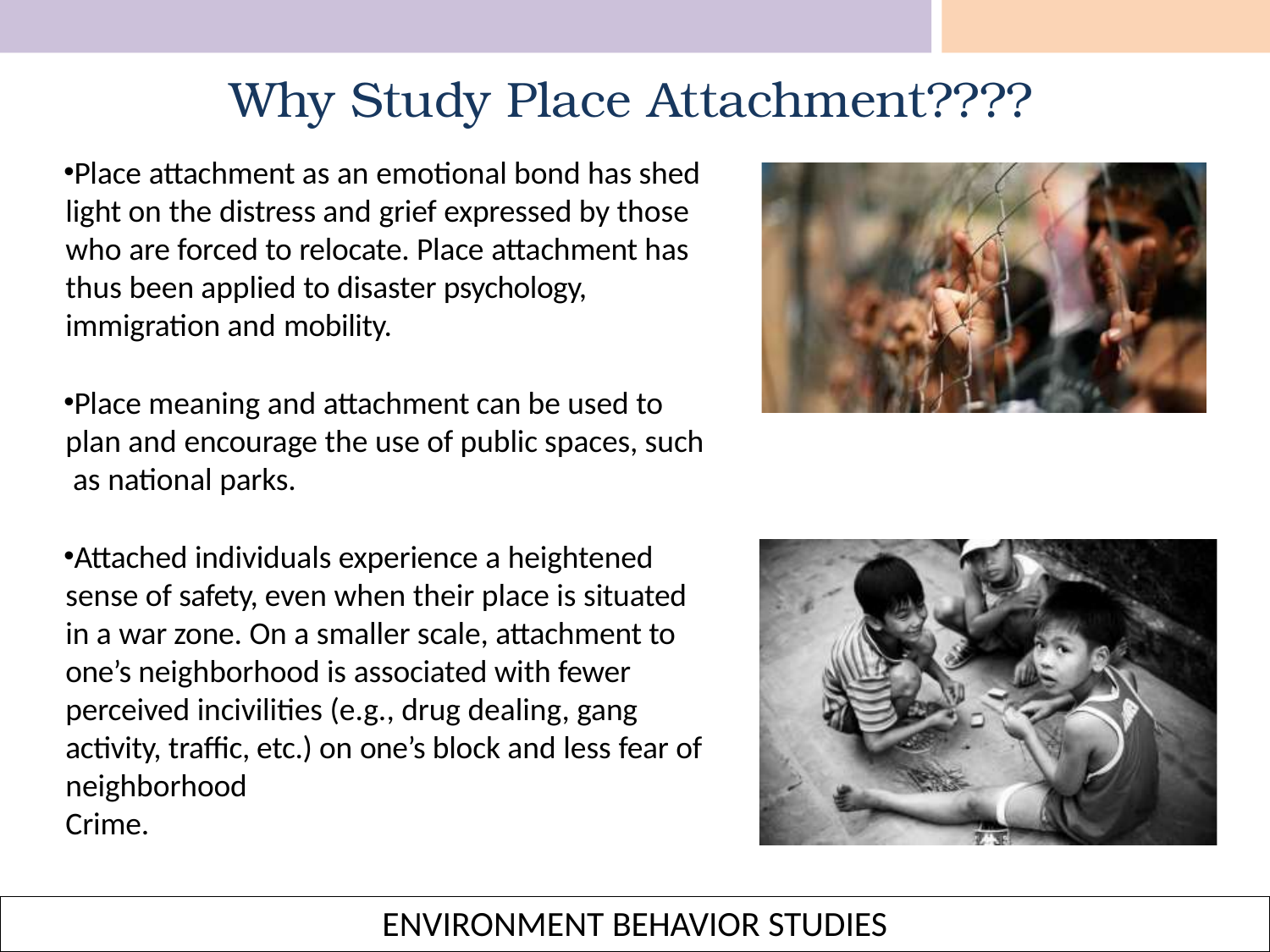

# Why Study Place Attachment????
Place attachment as an emotional bond has shed  light on the distress and grief expressed by those  who are forced to relocate. Place attachment has  thus been applied to disaster psychology,  immigration and mobility.

Place meaning and attachment can be used to  plan and encourage the use of public spaces, such  as national parks.

Attached individuals experience a heightened  sense of safety, even when their place is situated  in a war zone. On a smaller scale, attachment to  one’s neighborhood is associated with fewer  perceived incivilities (e.g., drug dealing, gang  activity, traffic, etc.) on one’s block and less fear of  neighborhood
Crime.

ENVIRONMENT BEHAVIOR STUDIES